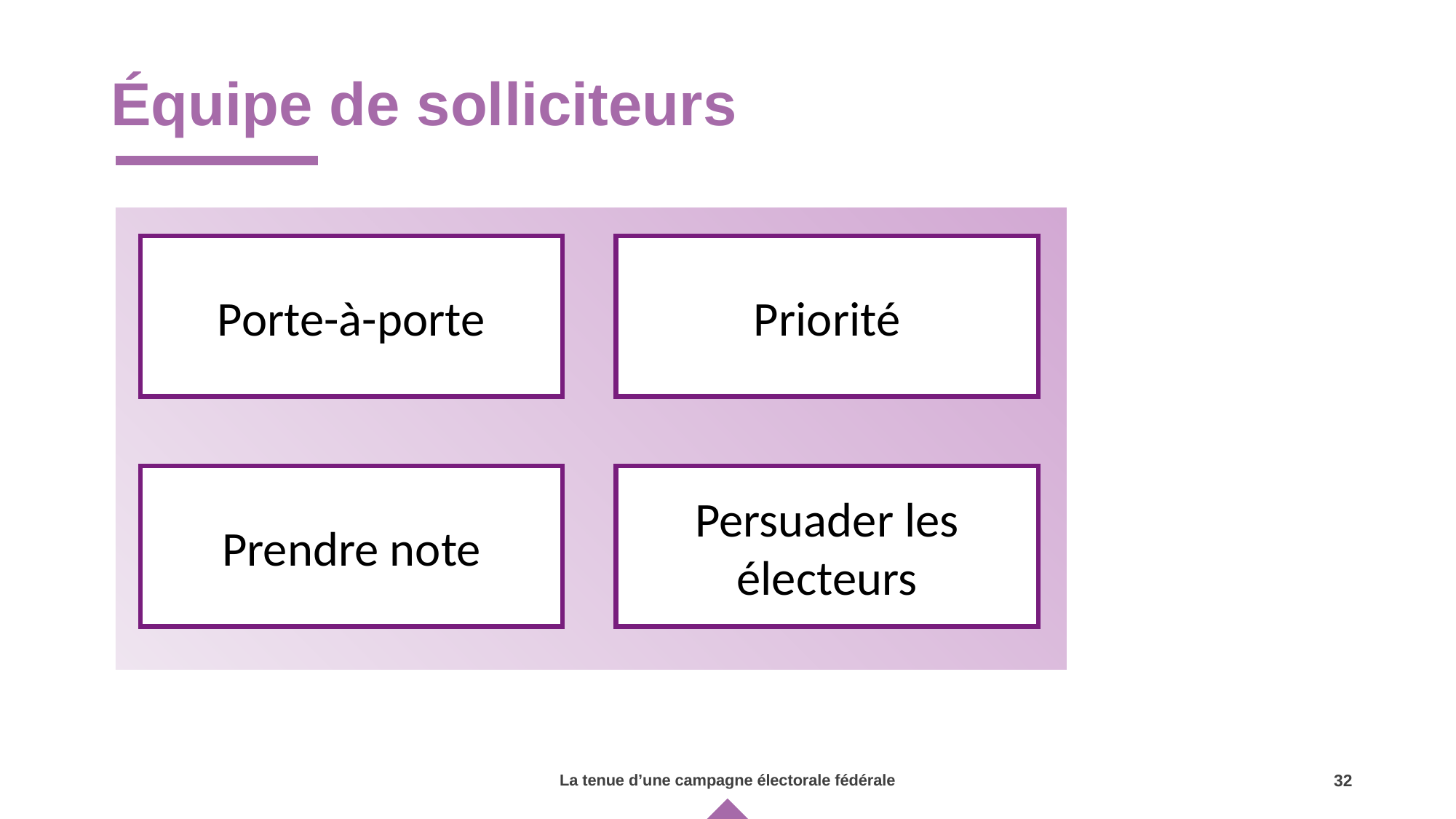

# Équipe de solliciteurs

Porte-à-porte
Priorité
Prendre note
Persuader les électeurs